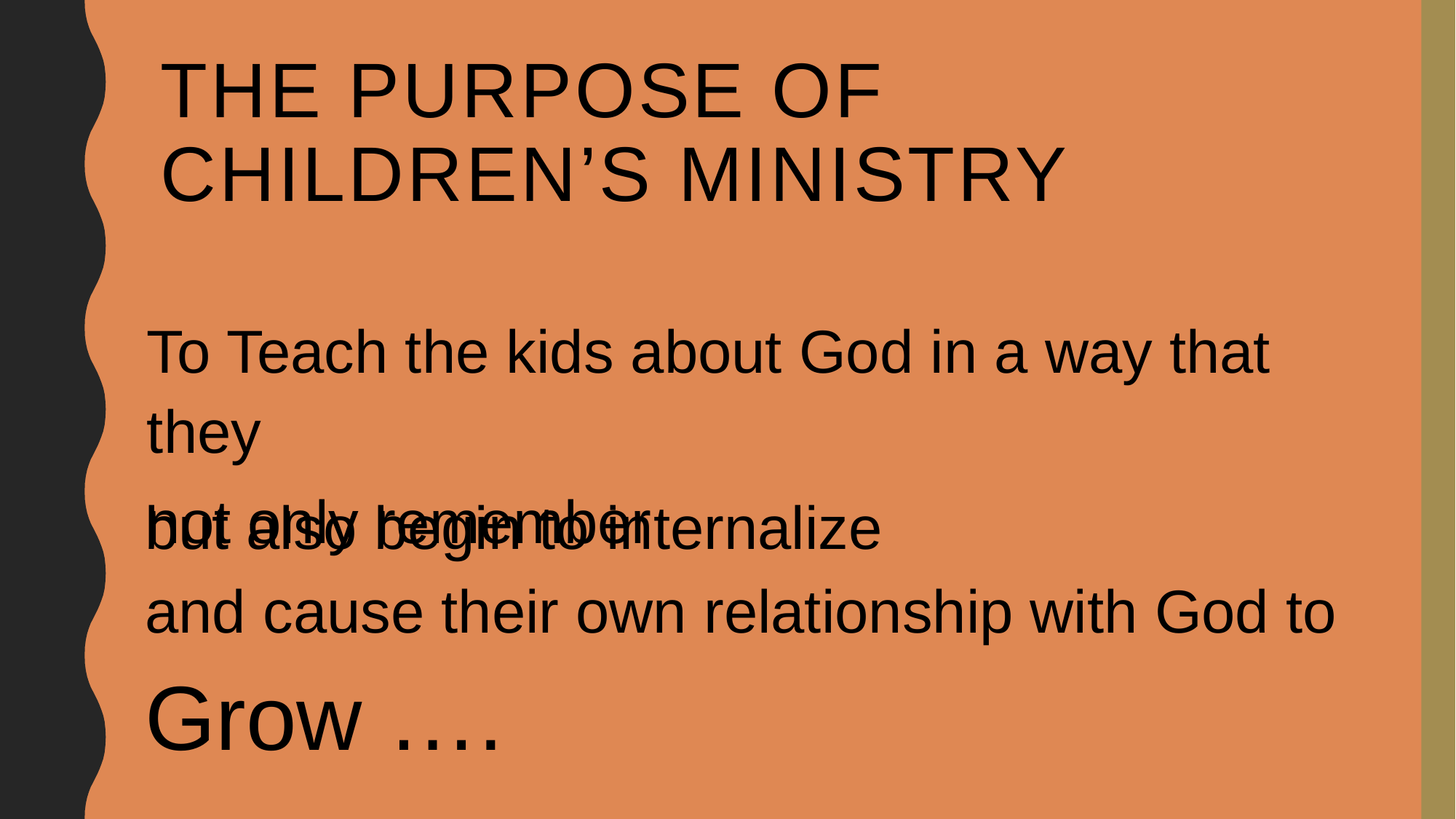

# The purpose of Children’s Ministry
To Teach the kids about God in a way that they
not only remember
but also begin to internalize
and cause their own relationship with God to
Grow ….